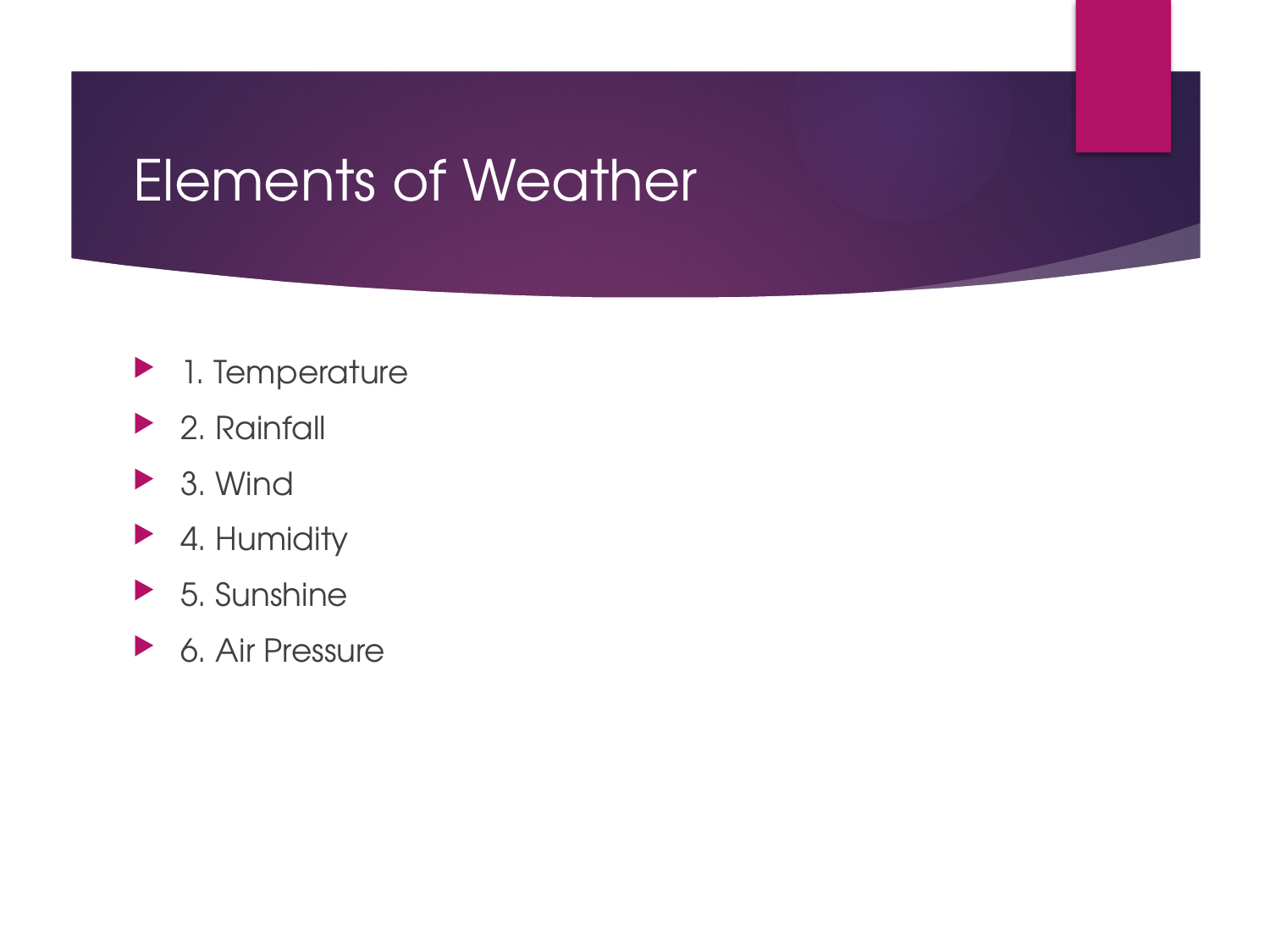

# Elements of Weather
1. Temperature
2. Rainfall
3. Wind
4. Humidity
5. Sunshine
6. Air Pressure